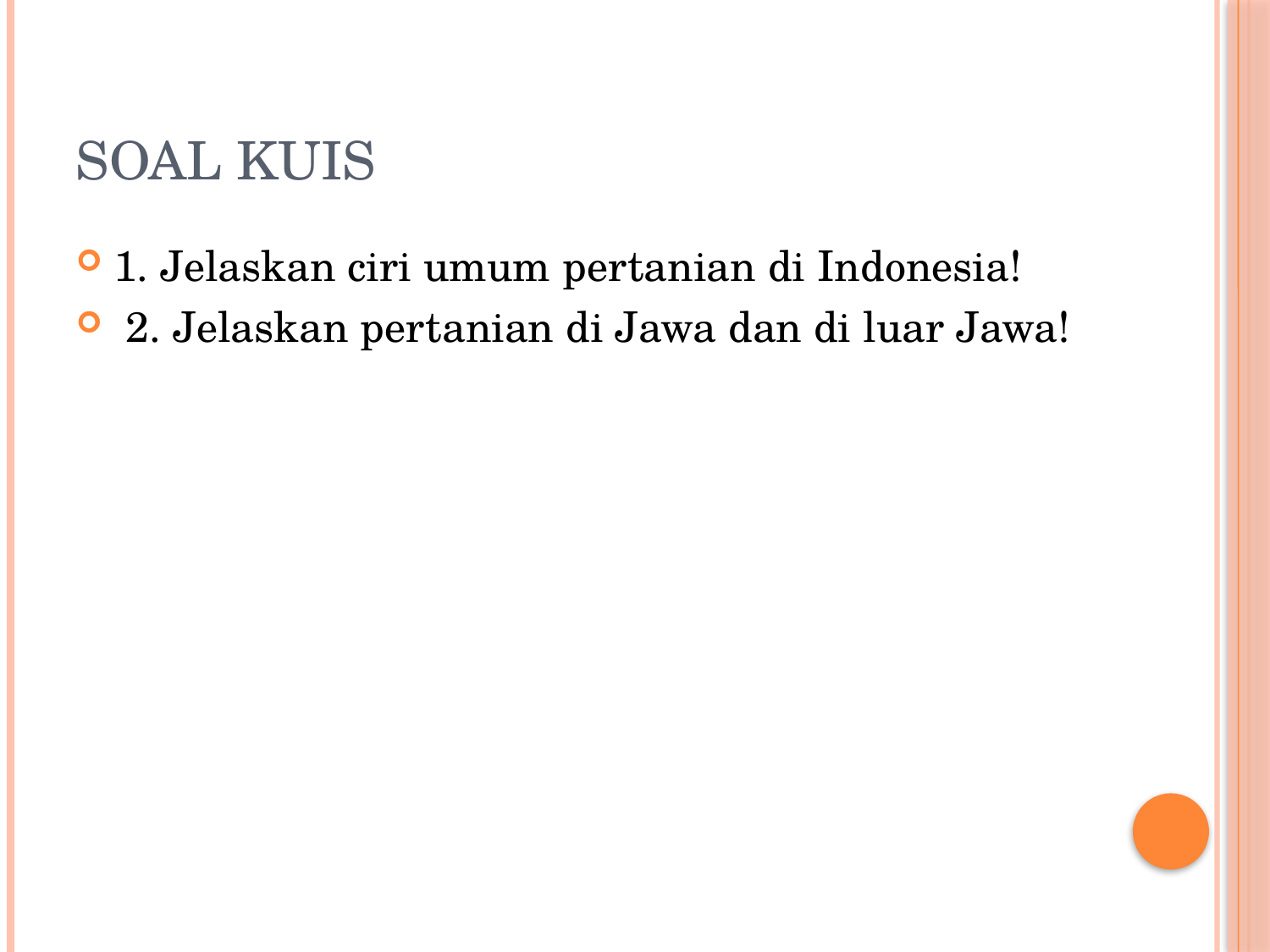

# Soal kuis
1. Jelaskan ciri umum pertanian di Indonesia!
 2. Jelaskan pertanian di Jawa dan di luar Jawa!